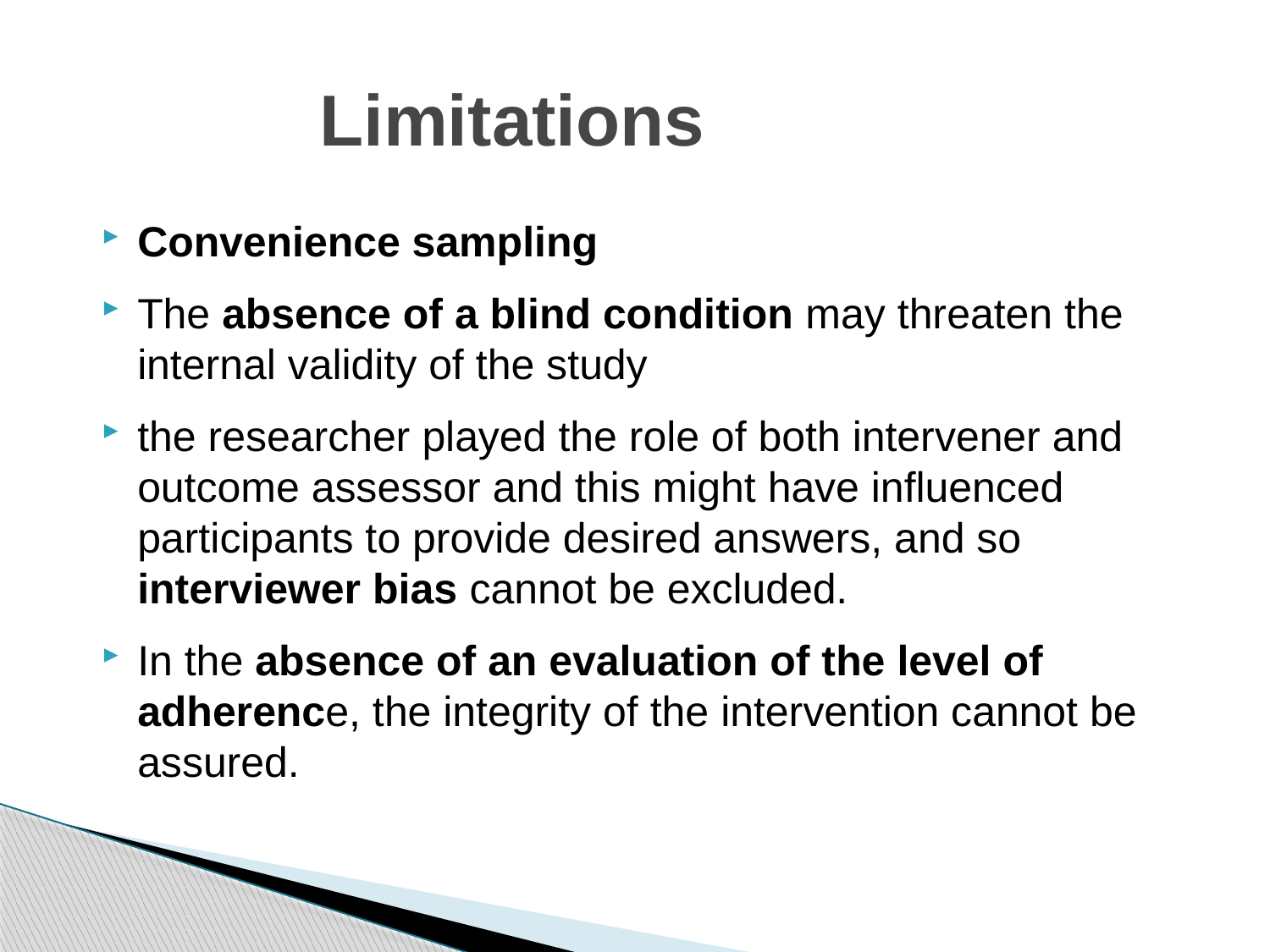

# Limitations
Convenience sampling
The absence of a blind condition may threaten the internal validity of the study
the researcher played the role of both intervener and outcome assessor and this might have influenced participants to provide desired answers, and so interviewer bias cannot be excluded.
In the absence of an evaluation of the level of adherence, the integrity of the intervention cannot be assured.